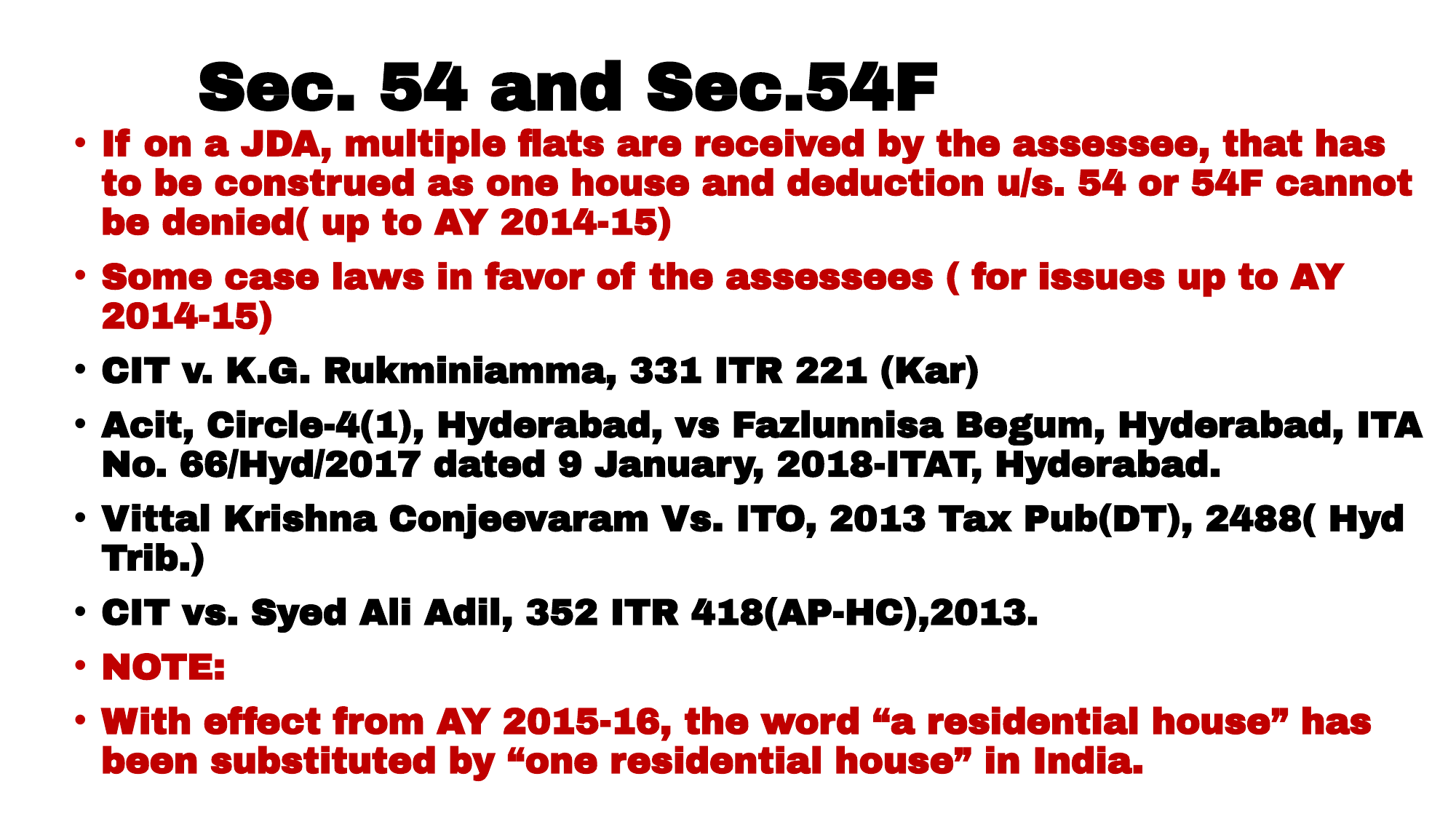

# Sec. 54 and Sec.54F
If on a JDA, multiple flats are received by the assessee, that has to be construed as one house and deduction u/s. 54 or 54F cannot be denied( up to AY 2014-15)
Some case laws in favor of the assessees ( for issues up to AY 2014-15)
CIT v. K.G. Rukminiamma, 331 ITR 221 (Kar)
Acit, Circle-4(1), Hyderabad, vs Fazlunnisa Begum, Hyderabad, ITA No. 66/Hyd/2017 dated 9 January, 2018-ITAT, Hyderabad.
Vittal Krishna Conjeevaram Vs. ITO, 2013 Tax Pub(DT), 2488( Hyd Trib.)
CIT vs. Syed Ali Adil, 352 ITR 418(AP-HC),2013.
NOTE:
With effect from AY 2015-16, the word “a residential house” has been substituted by “one residential house” in India.